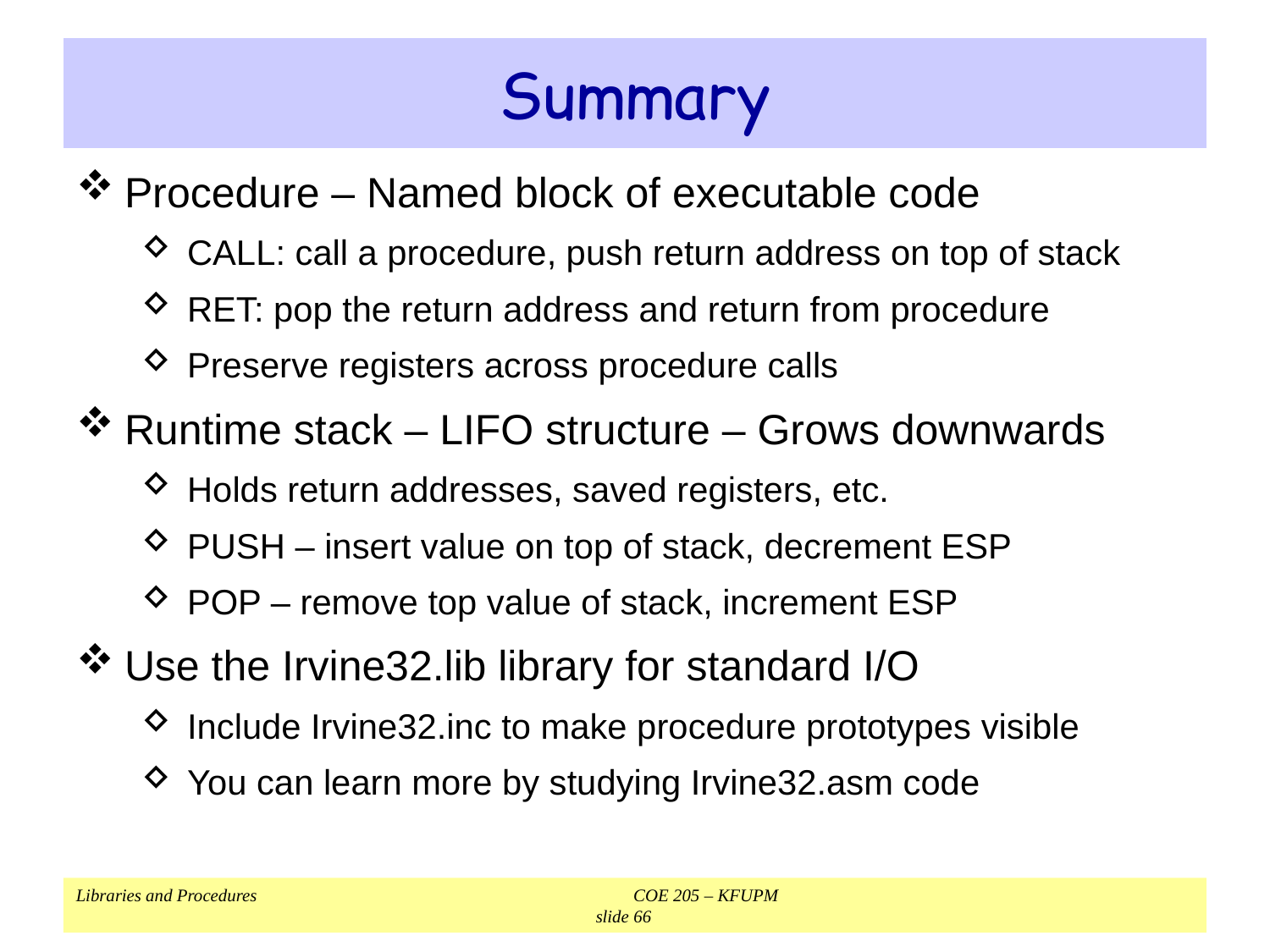

# Summary
Procedure – Named block of executable code
CALL: call a procedure, push return address on top of stack
RET: pop the return address and return from procedure
Preserve registers across procedure calls
Runtime stack – LIFO structure – Grows downwards
Holds return addresses, saved registers, etc.
PUSH – insert value on top of stack, decrement ESP
POP – remove top value of stack, increment ESP
Use the Irvine32.lib library for standard I/O
Include Irvine32.inc to make procedure prototypes visible
You can learn more by studying Irvine32.asm code